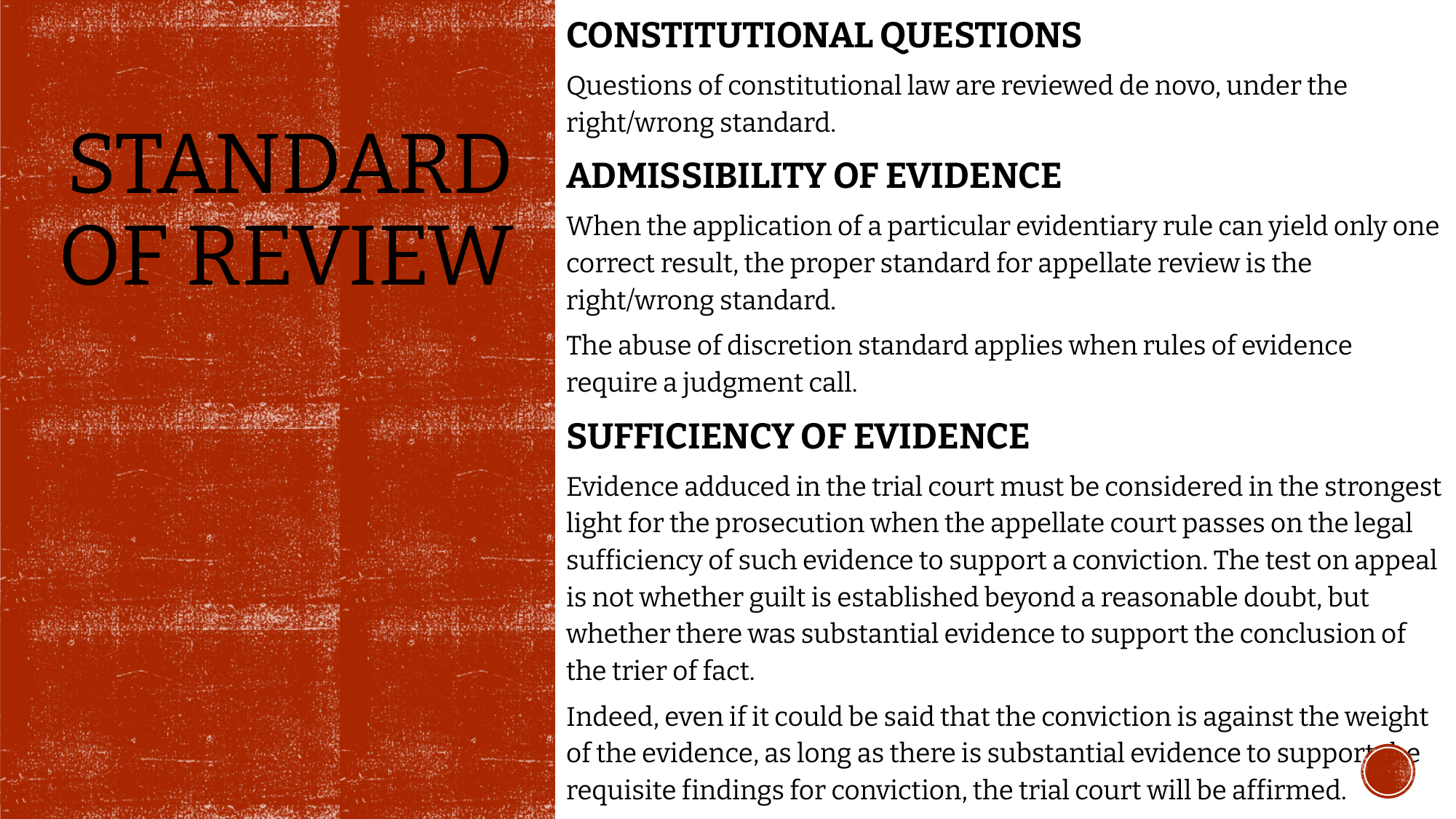

CONSTITUTIONAL QUESTIONS
Questions of constitutional law are reviewed de novo, under the right/wrong standard.
ADMISSIBILITY OF EVIDENCE
When the application of a particular evidentiary rule can yield only one correct result, the proper standard for appellate review is the right/wrong standard.
The abuse of discretion standard applies when rules of evidence require a judgment call.
SUFFICIENCY OF EVIDENCE
Evidence adduced in the trial court must be considered in the strongest light for the prosecution when the appellate court passes on the legal sufficiency of such evidence to support a conviction. The test on appeal is not whether guilt is established beyond a reasonable doubt, but whether there was substantial evidence to support the conclusion of the trier of fact.
Indeed, even if it could be said that the conviction is against the weight of the evidence, as long as there is substantial evidence to support the requisite findings for conviction, the trial court will be affirmed.
# STANDARD OF REVIEW